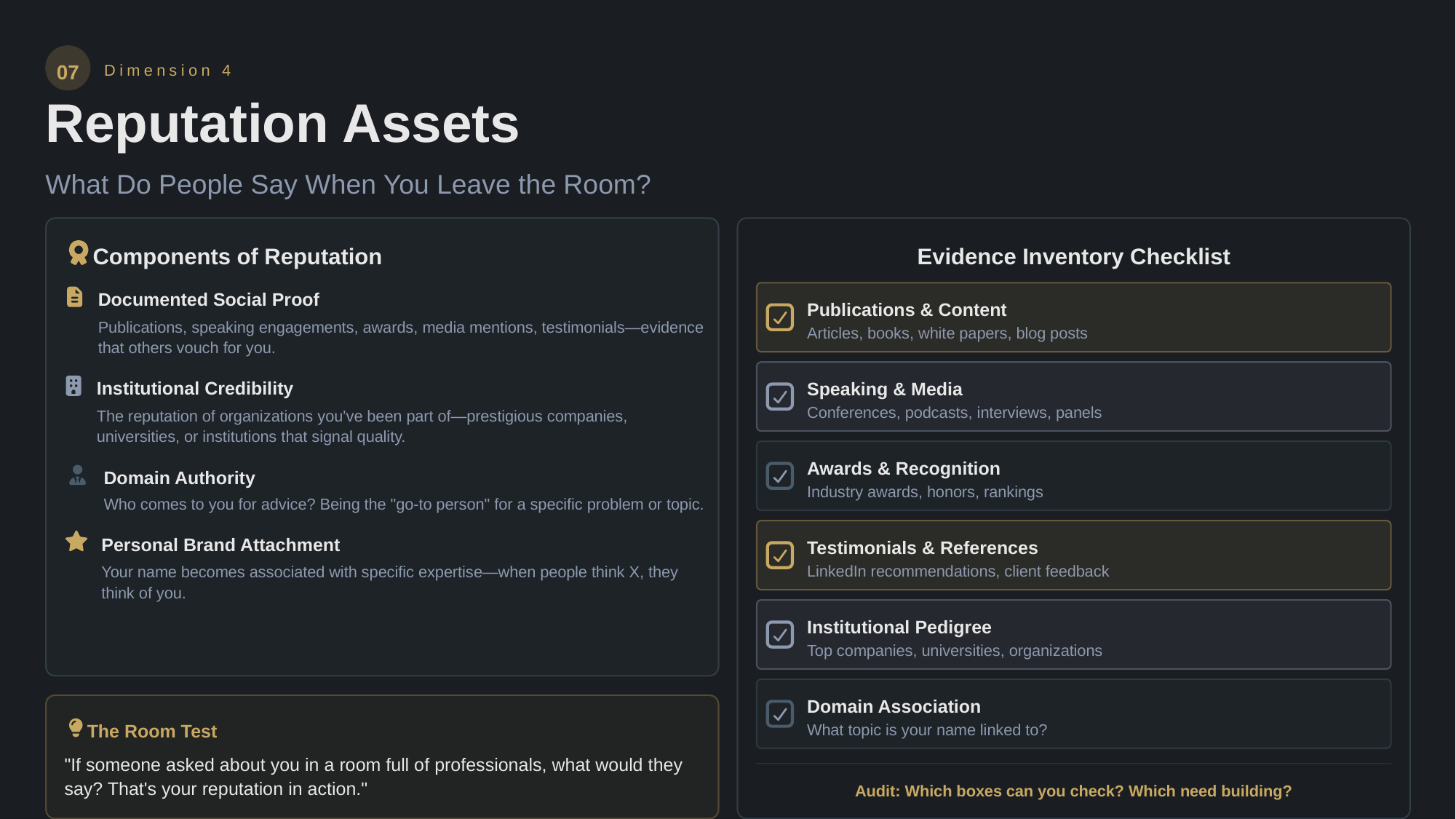

07
Dimension 4
Reputation Assets
What Do People Say When You Leave the Room?

Components of Reputation
Evidence Inventory Checklist

Documented Social Proof

Publications & Content

Publications, speaking engagements, awards, media mentions, testimonials—evidence that others vouch for you.
Articles, books, white papers, blog posts

Institutional Credibility
Speaking & Media

Conferences, podcasts, interviews, panels
The reputation of organizations you've been part of—prestigious companies, universities, or institutions that signal quality.

Awards & Recognition
Domain Authority

Industry awards, honors, rankings
Who comes to you for advice? Being the "go-to person" for a specific problem or topic.

Personal Brand Attachment
Testimonials & References

LinkedIn recommendations, client feedback
Your name becomes associated with specific expertise—when people think X, they think of you.

Institutional Pedigree

Top companies, universities, organizations

Domain Association

The Room Test
What topic is your name linked to?

"If someone asked about you in a room full of professionals, what would they say? That's your reputation in action."

Audit: Which boxes can you check? Which need building?